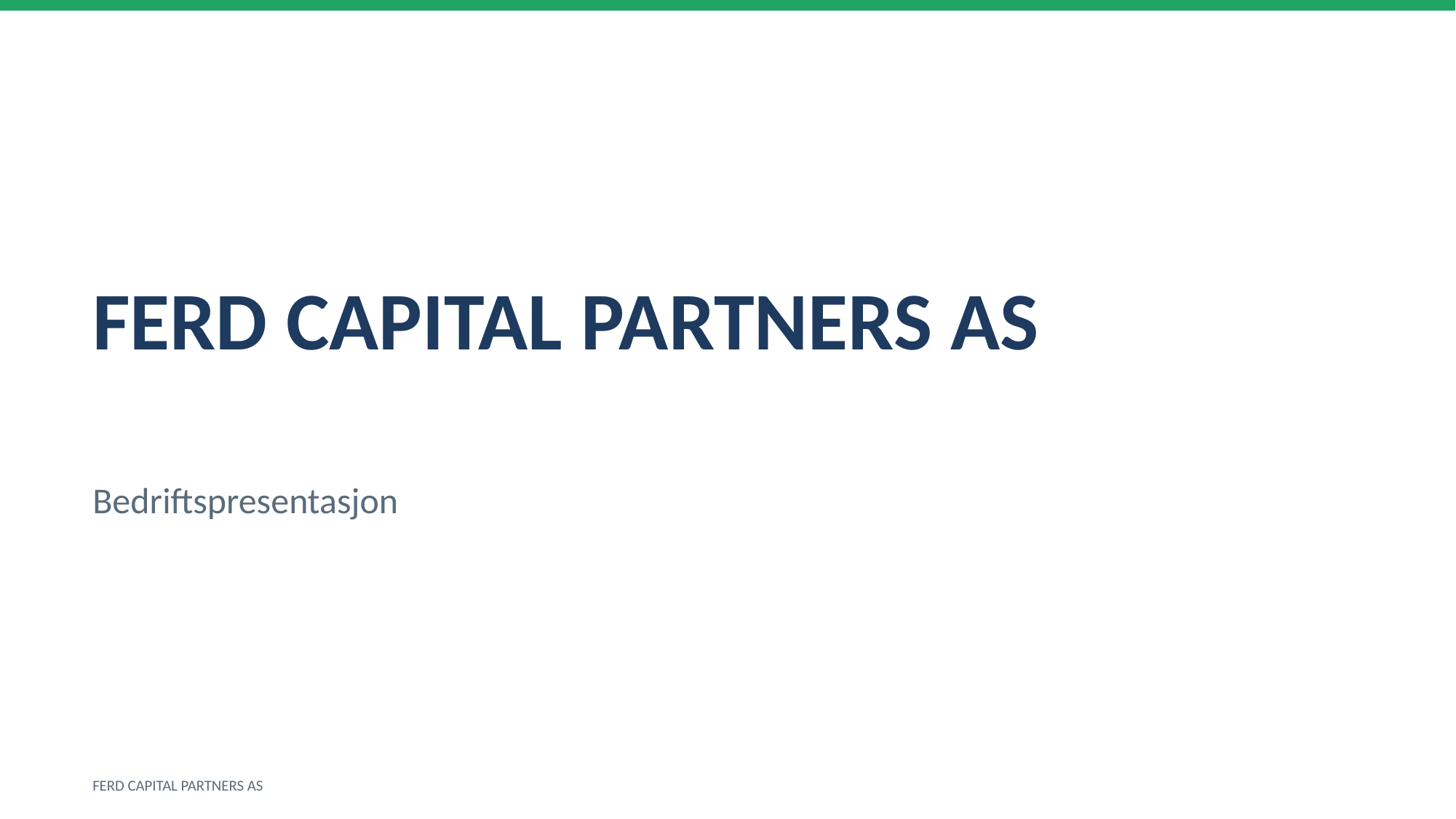

FERD CAPITAL PARTNERS AS
Bedriftspresentasjon
FERD CAPITAL PARTNERS AS